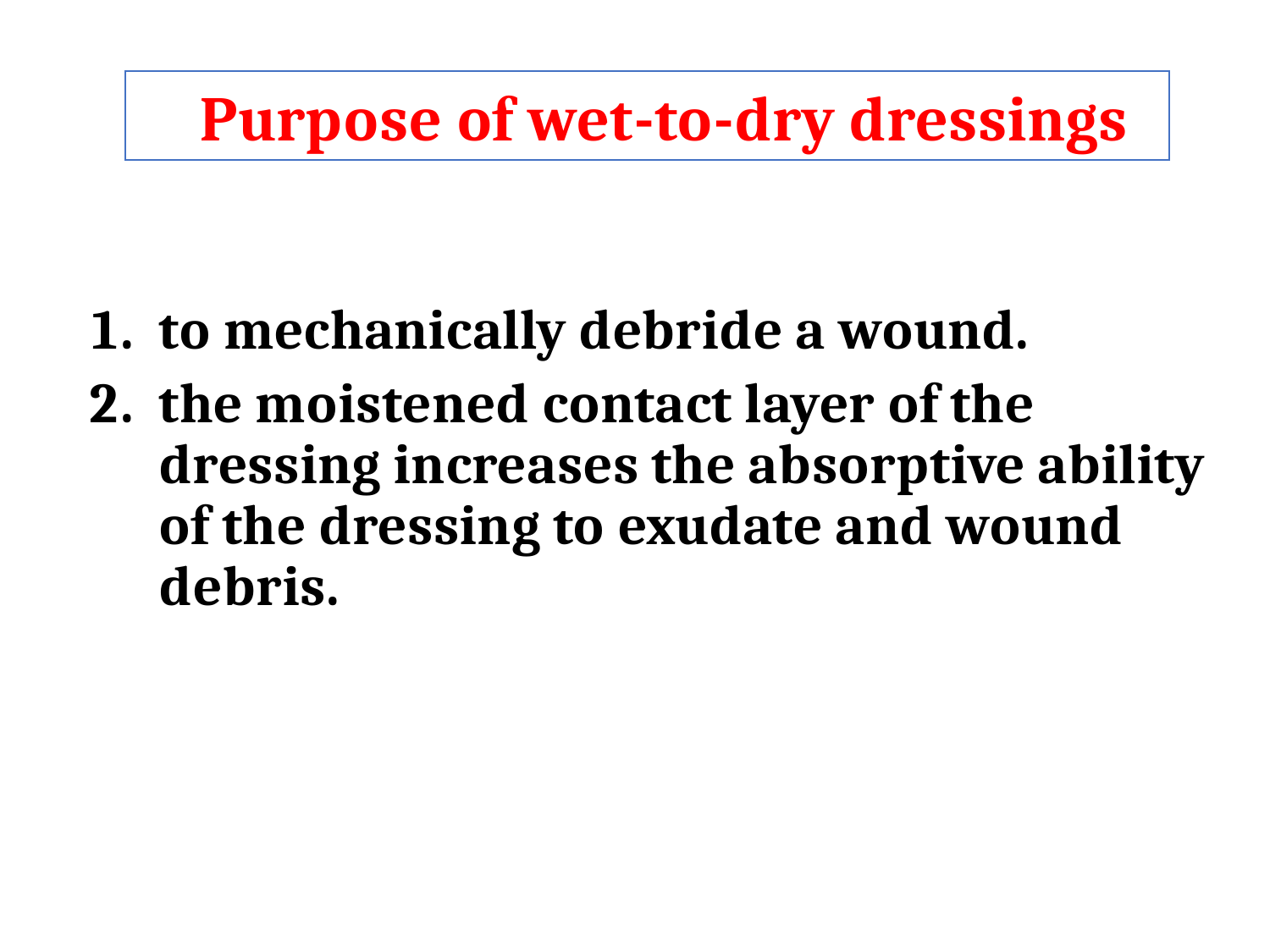

to mechanically debride a wound.
the moistened contact layer of the dressing increases the absorptive ability of the dressing to exudate and wound debris.

 Purpose of wet-to-dry dressings